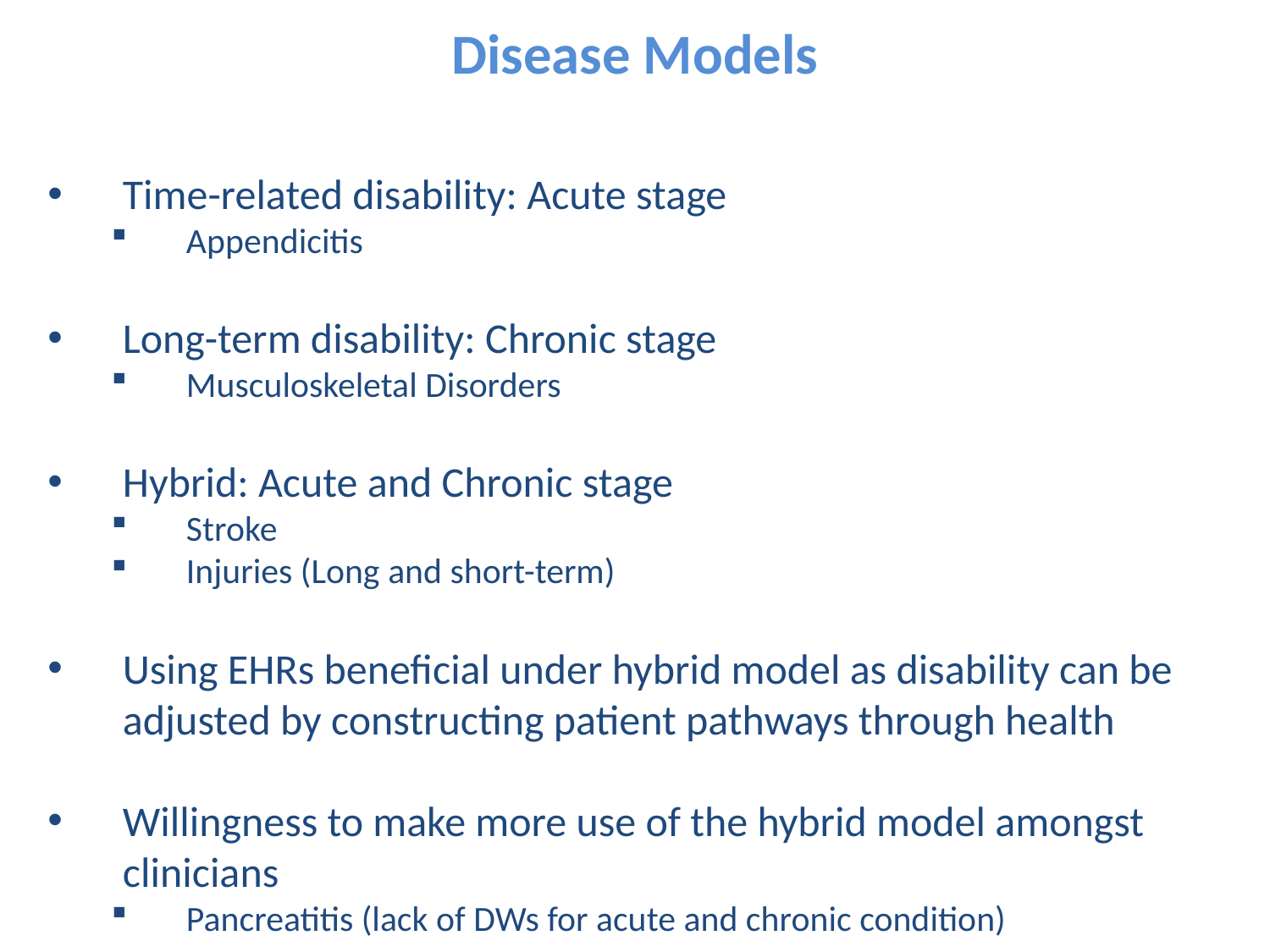

Disease Models

Time-related disability: Acute stage
Appendicitis

Long-term disability: Chronic stage
Musculoskeletal Disorders

Hybrid: Acute and Chronic stage
Stroke
Injuries (Long and short-term)

Using EHRs beneficial under hybrid model as disability can be adjusted by constructing patient pathways through health

Willingness to make more use of the hybrid model amongst clinicians
Pancreatitis (lack of DWs for acute and chronic condition)